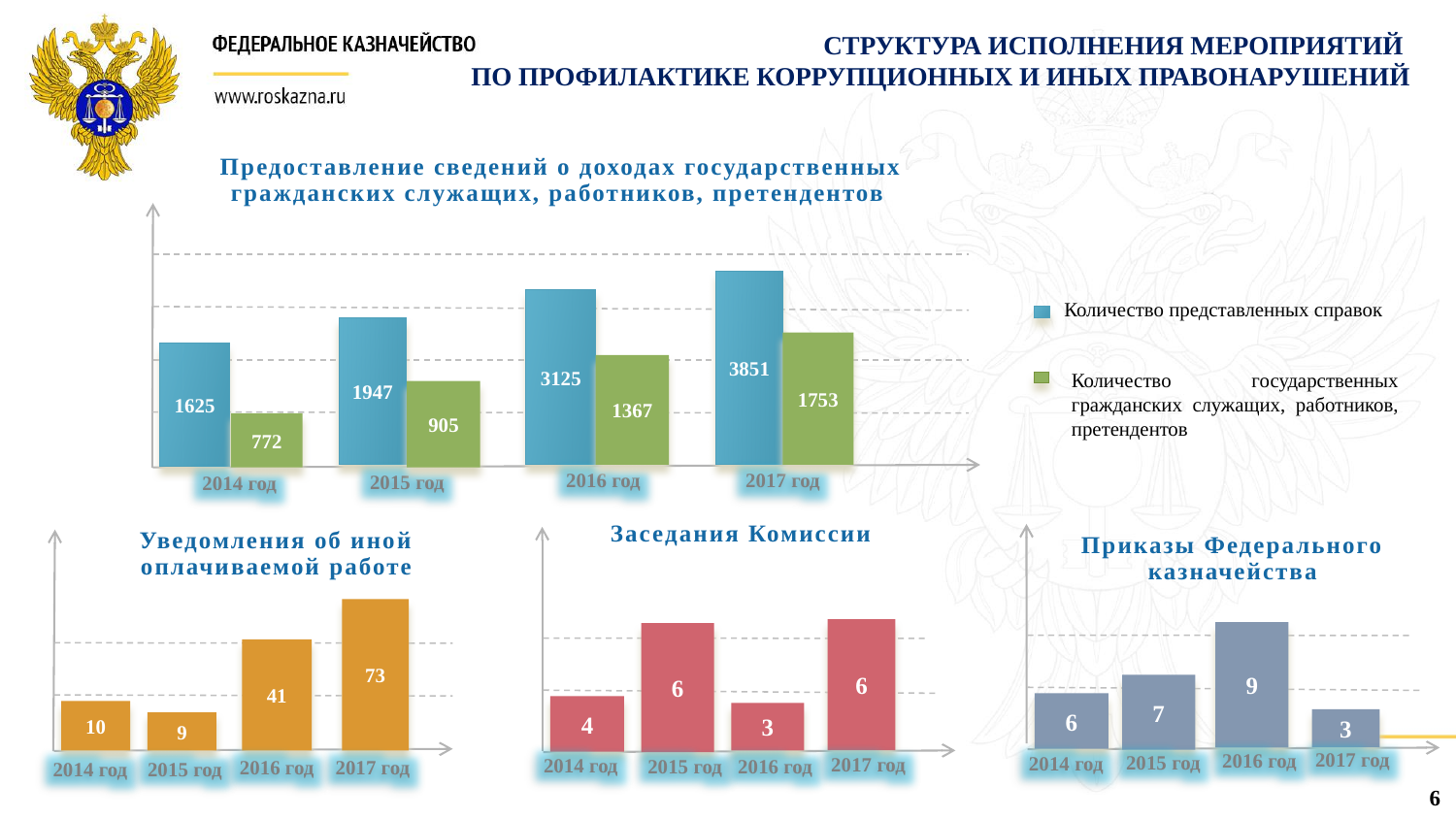

# СТРУКТУРА ИСПОЛНЕНИЯ МЕРОПРИЯТИЙ ПО ПРОФИЛАКТИКЕ КОРРУПЦИОННЫХ И ИНЫХ ПРАВОНАРУШЕНИЙ
Предоставление сведений о доходах государственных гражданских служащих, работников, претендентов
3851
3125
1947
1625
2017 год
2016 год
2015 год
2014 год
1753
1367
905
772
Уведомления об иной оплачиваемой работе
Заседания Комиссии
6
6
4
3
2017 год
2014 год
2016 год
2015 год
73
41
10
9
Количество представленных справок

Количество государственных гражданских служащих, работников, претендентов

Приказы Федерального казначейства
9
7
6
3
2015 год
2017 год
2016 год
2014 год
2016 год
2017 год
2015 год
2014 год
6